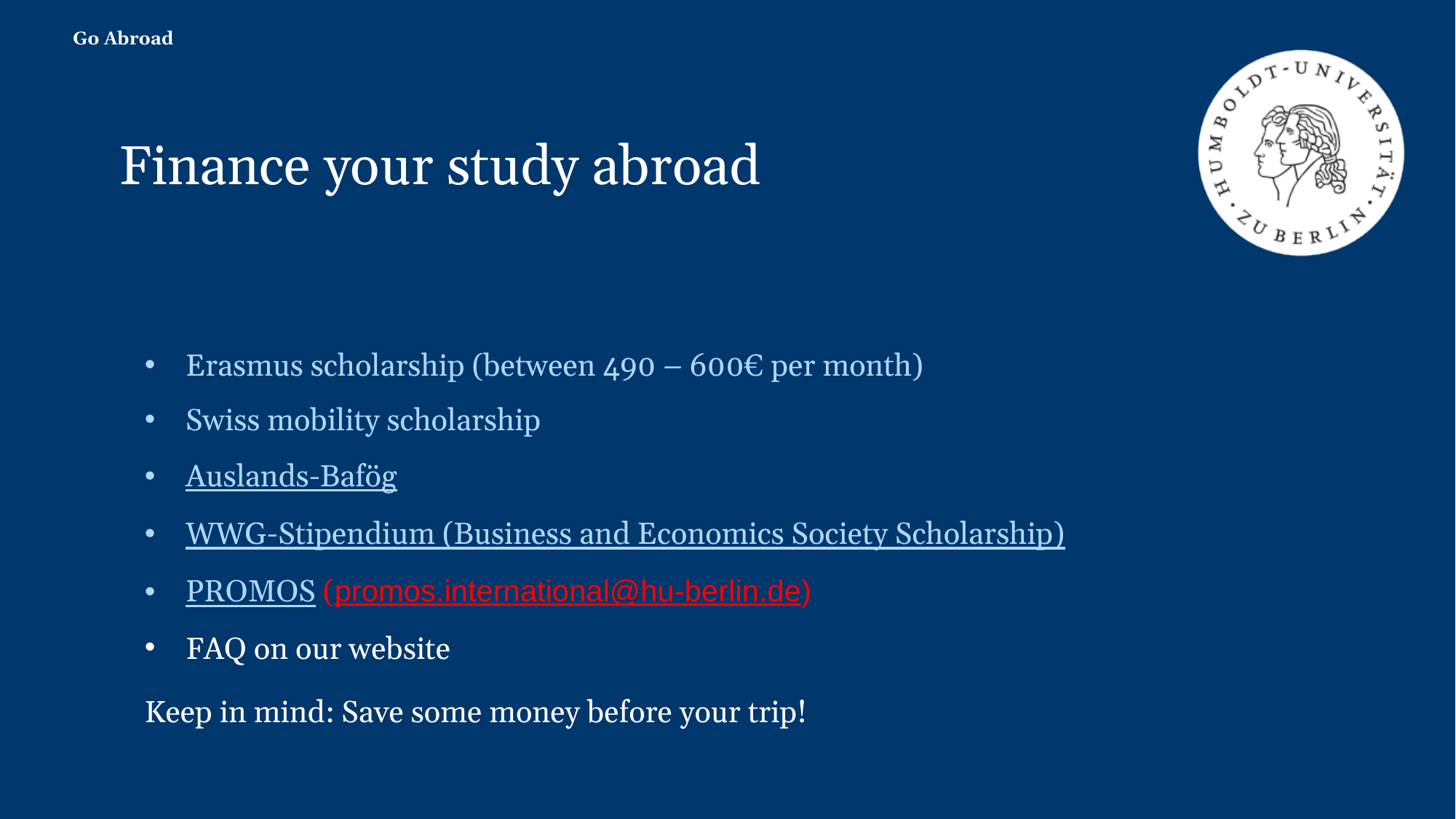

Go Abroad
Finance your study abroad
Erasmus scholarship (between 490 – 600€ per month)
Swiss mobility scholarship
Auslands-Bafög
WWG-Stipendium (Business and Economics Society Scholarship)
PROMOS (promos.international@hu-berlin.de)
FAQ on our website

Keep in mind: Save some money before your trip!